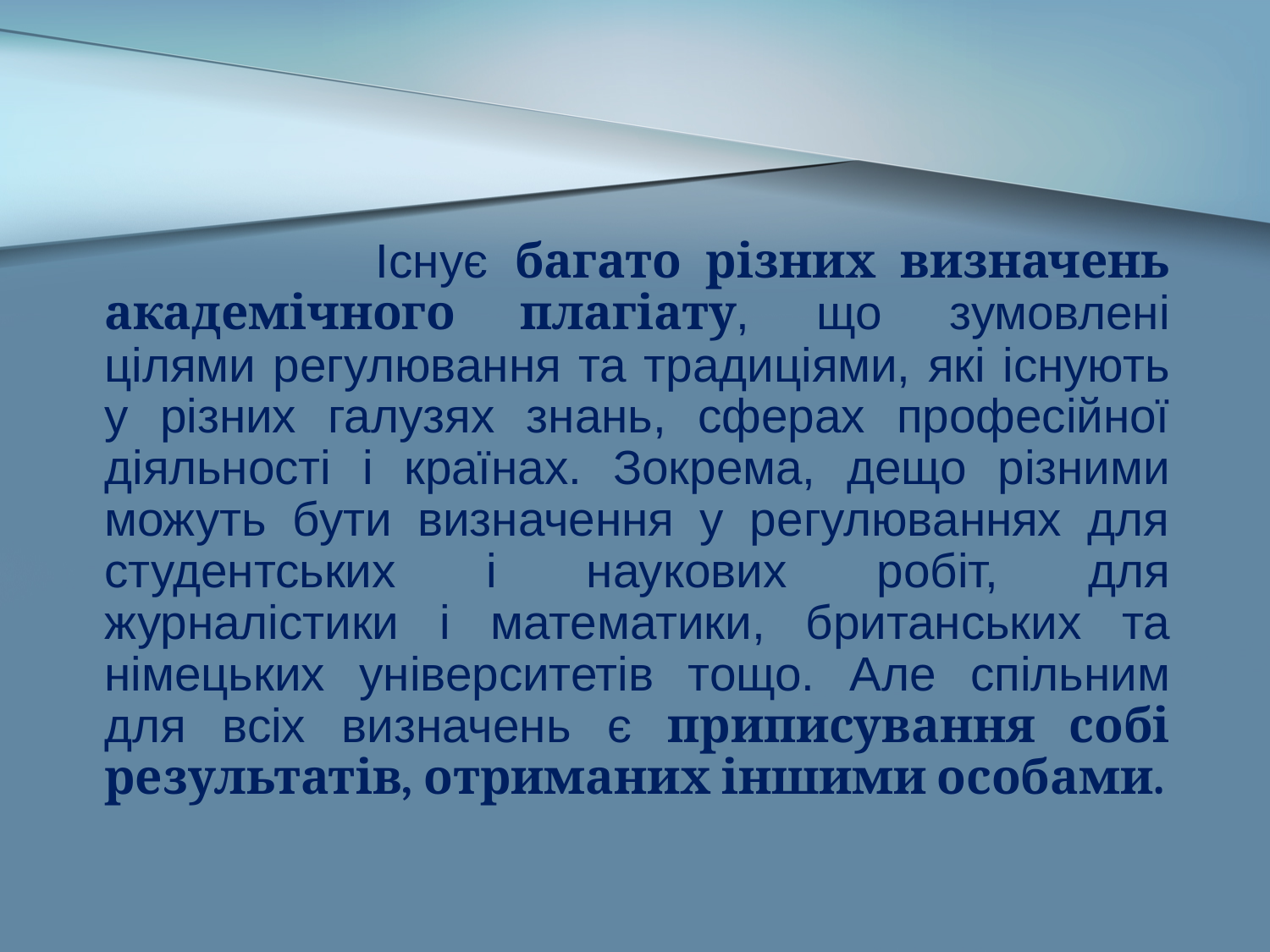

Існує багато різних визначень академічного плагіату, що зумовлені цілями регулювання та традиціями, які існують у різних галузях знань, сферах професійної діяльності і країнах. Зокрема, дещо різними можуть бути визначення у регулюваннях для студентських і наукових робіт, для журналістики і математики, британських та німецьких університетів тощо. Але спільним для всіх визначень є приписування собі результатів, отриманих іншими особами.